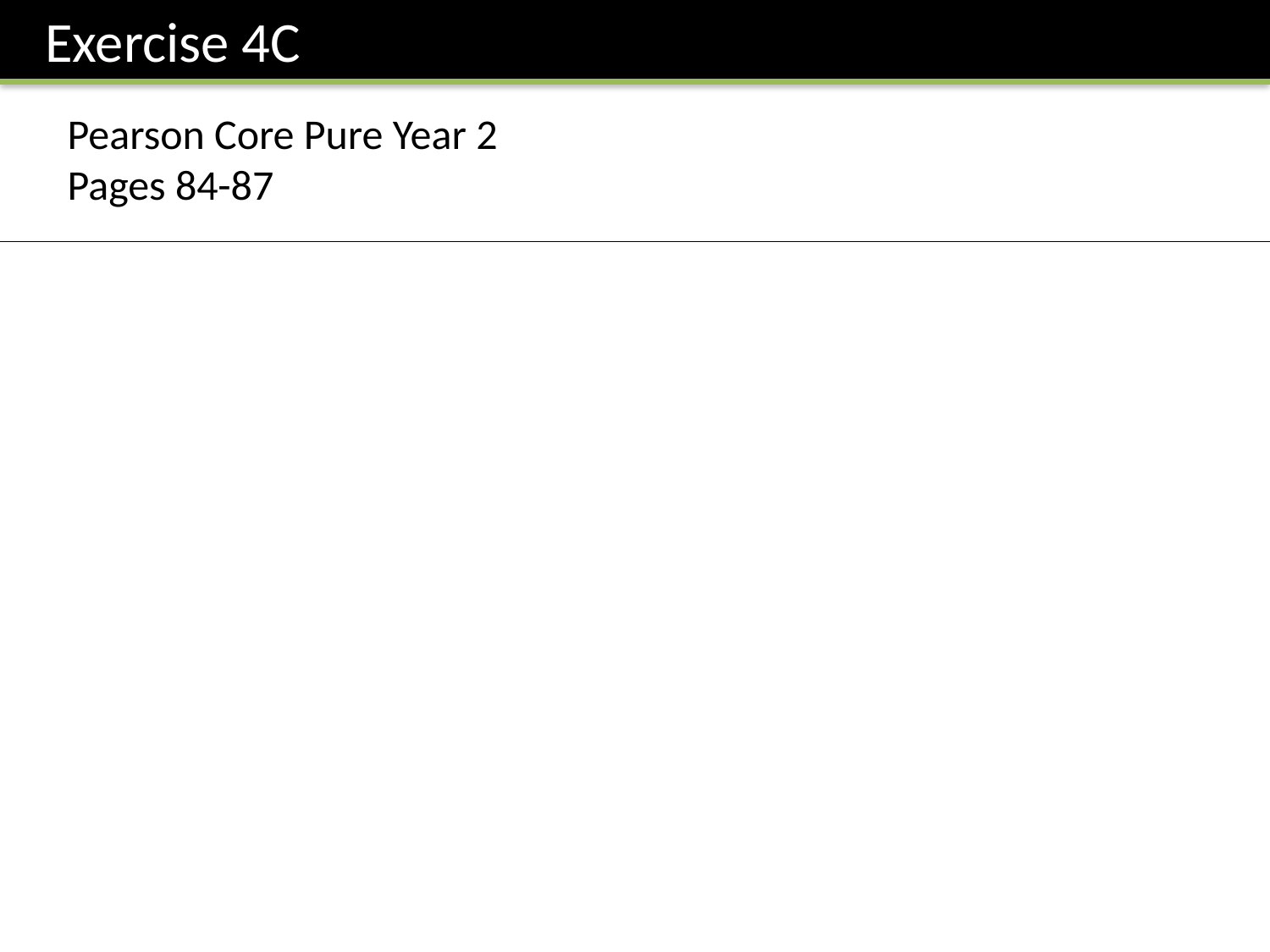

Exercise 4C
Pearson Core Pure Year 2
Pages 84-87